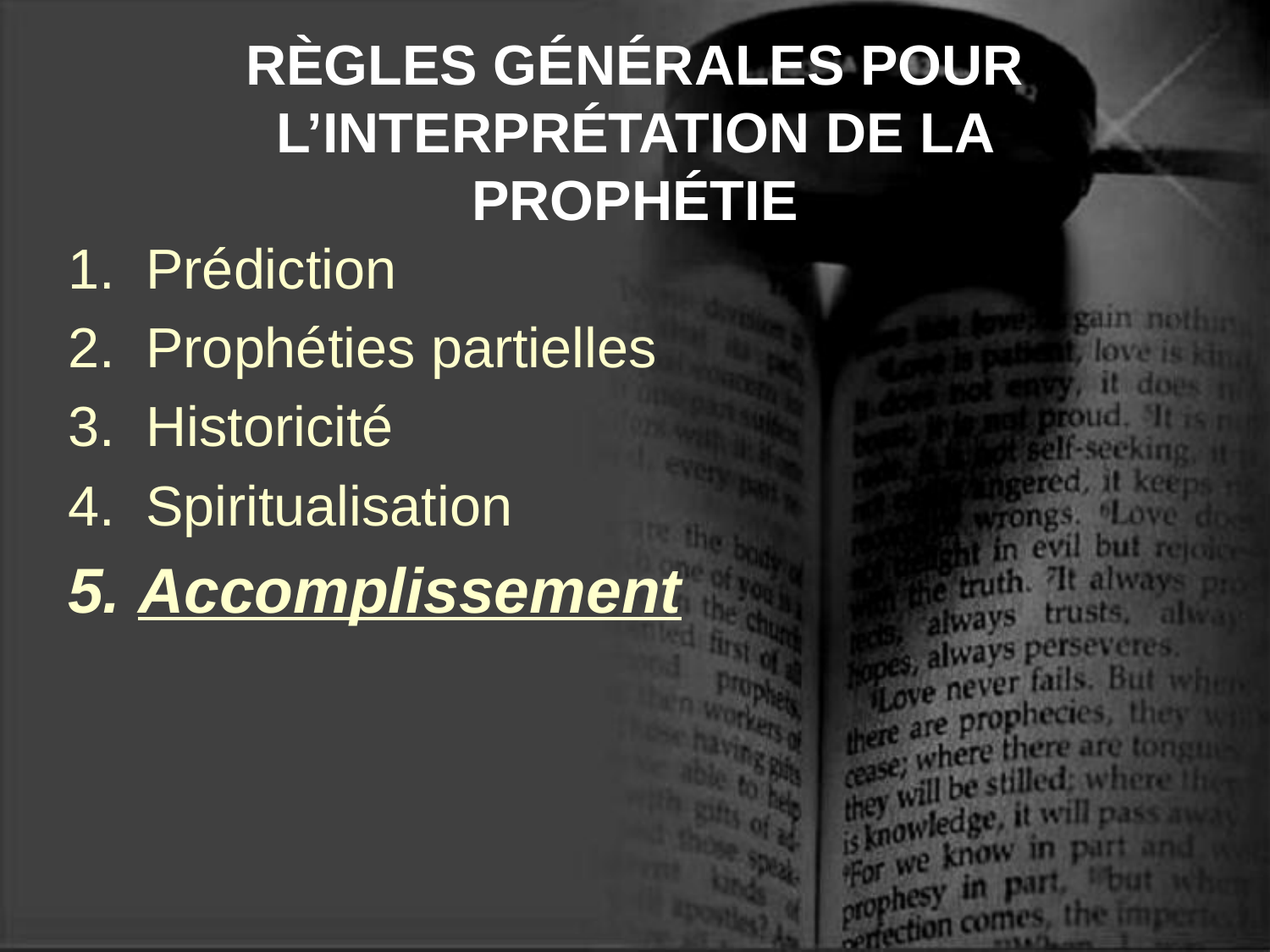

# RÈGLES GÉNÉRALES POUR L’INTERPRÉTATION DE LA PROPHÉTIE
1.  Prédiction
2.  Prophéties partielles
3.  Historicité
4.  Spiritualisation
5. Accomplissement